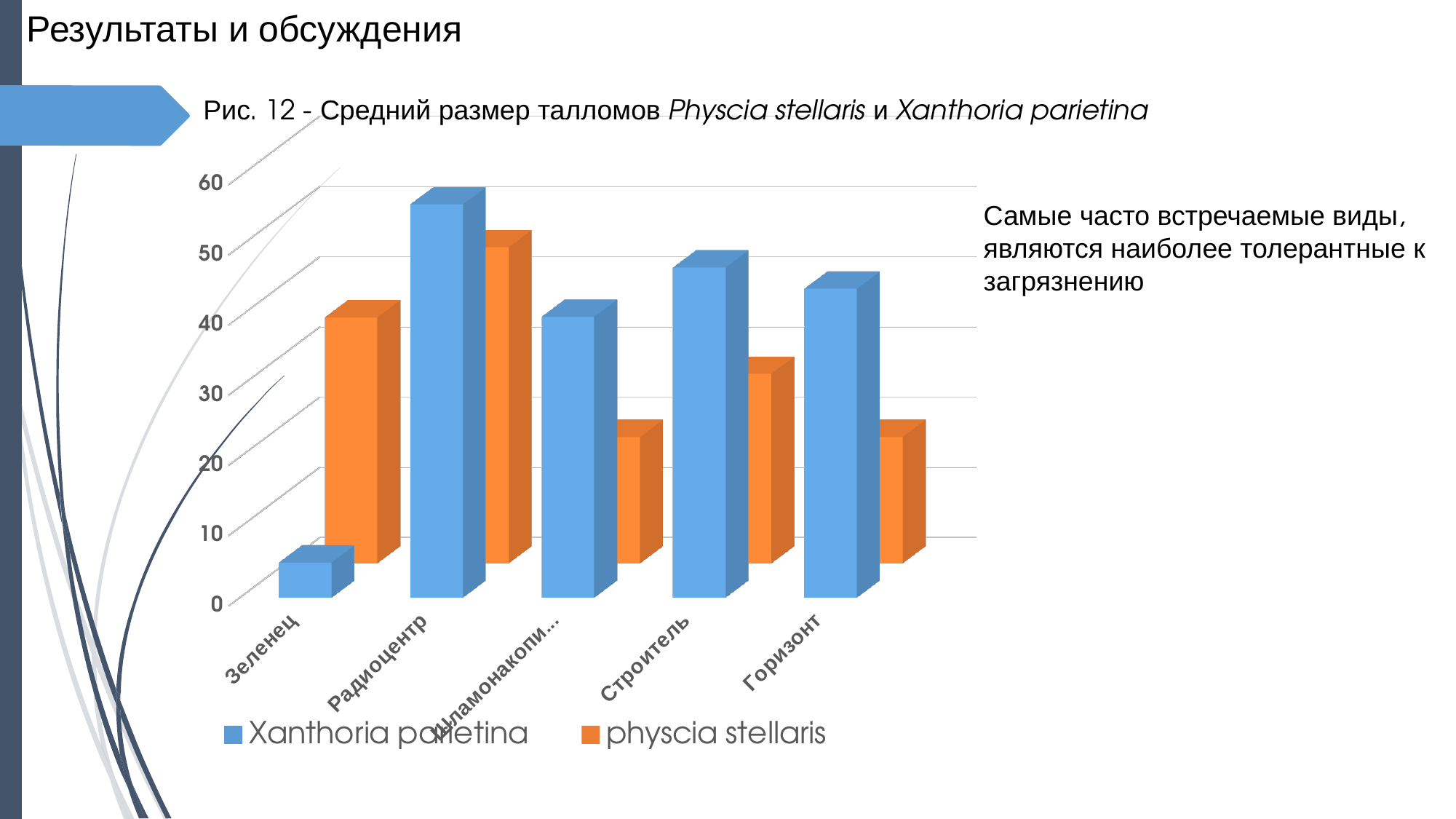

# Результаты и обсуждения
Рис. 12 - Средний размер талломов Physcia stellaris и Xanthoria parietina

[unsupported chart]

Самые часто встречаемые виды, являются наиболее толерантные к загрязнению